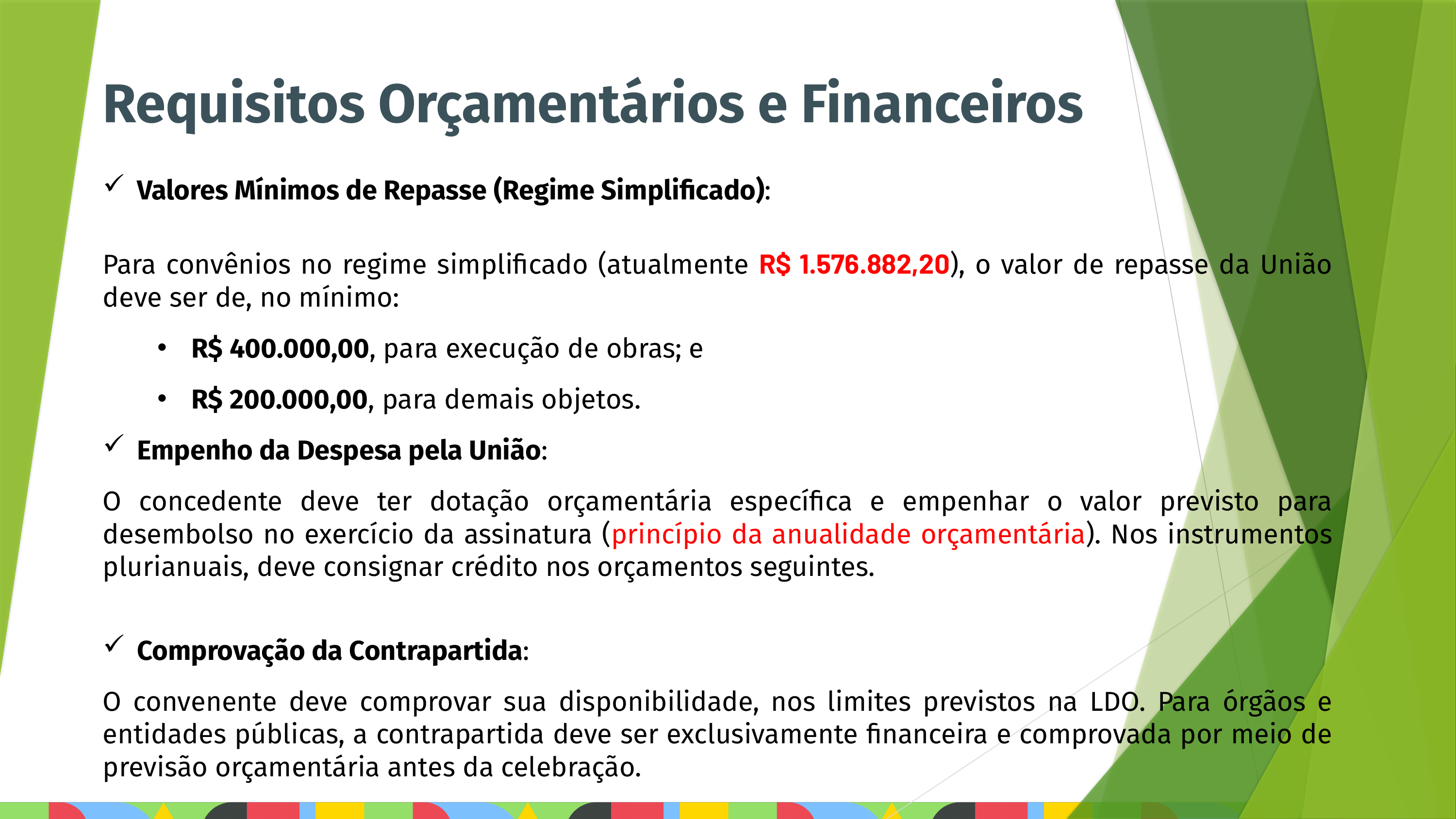

Requisitos Orçamentários e Financeiros
Valores Mínimos de Repasse (Regime Simplificado):

Para convênios no regime simplificado (atualmente R$ 1.576.882,20), o valor de repasse da União deve ser de, no mínimo:
R$ 400.000,00, para execução de obras; e
R$ 200.000,00, para demais objetos.
Empenho da Despesa pela União:
O concedente deve ter dotação orçamentária específica e empenhar o valor previsto para desembolso no exercício da assinatura (princípio da anualidade orçamentária). Nos instrumentos plurianuais, deve consignar crédito nos orçamentos seguintes.

Comprovação da Contrapartida:
O convenente deve comprovar sua disponibilidade, nos limites previstos na LDO. Para órgãos e entidades públicas, a contrapartida deve ser exclusivamente financeira e comprovada por meio de previsão orçamentária antes da celebração.